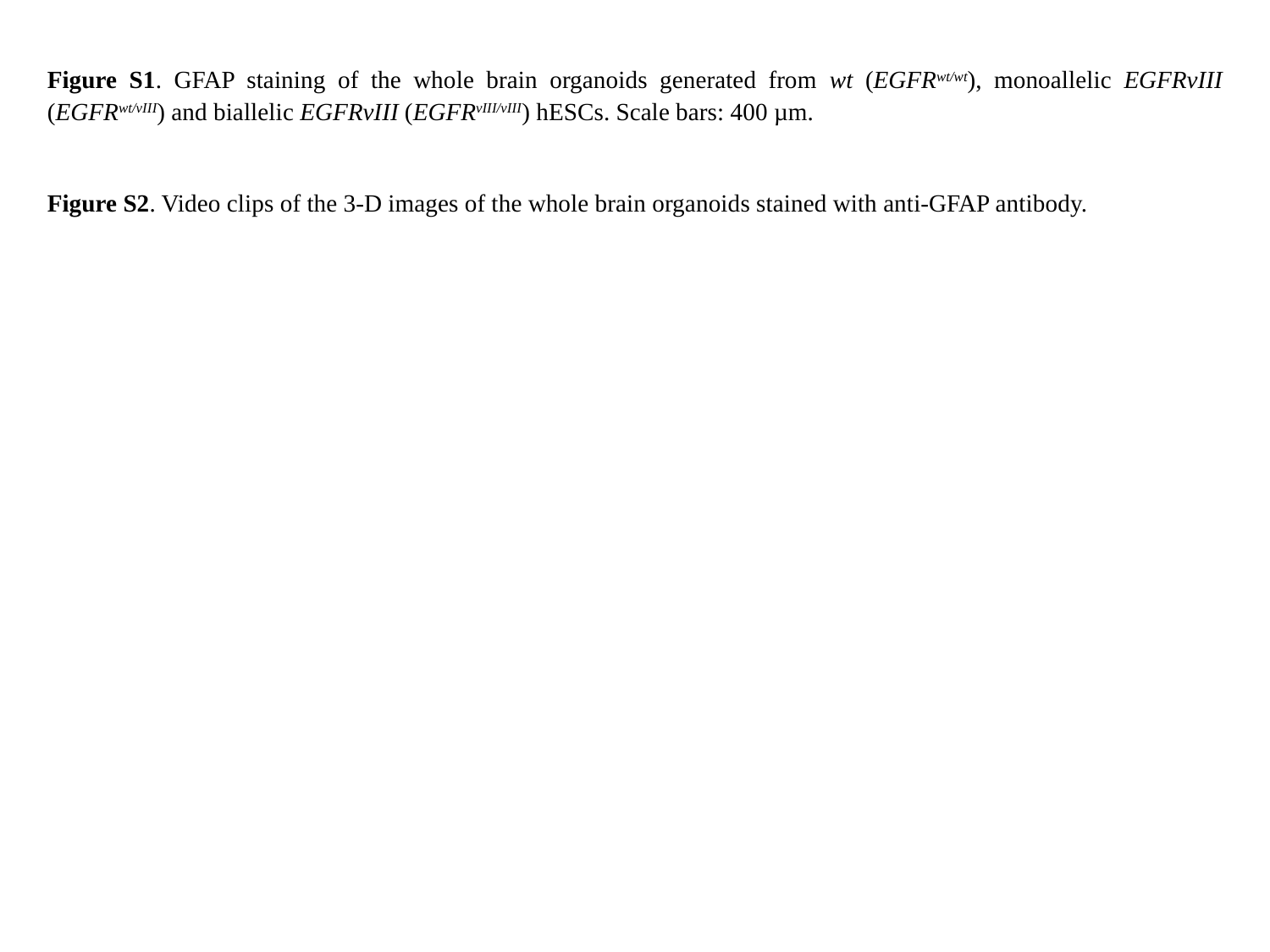

Figure S1. GFAP staining of the whole brain organoids generated from wt (EGFRwt/wt), monoallelic EGFRvIII (EGFRwt/vIII) and biallelic EGFRvIII (EGFRvIII/vIII) hESCs. Scale bars: 400 µm.

Figure S2. Video clips of the 3-D images of the whole brain organoids stained with anti-GFAP antibody.